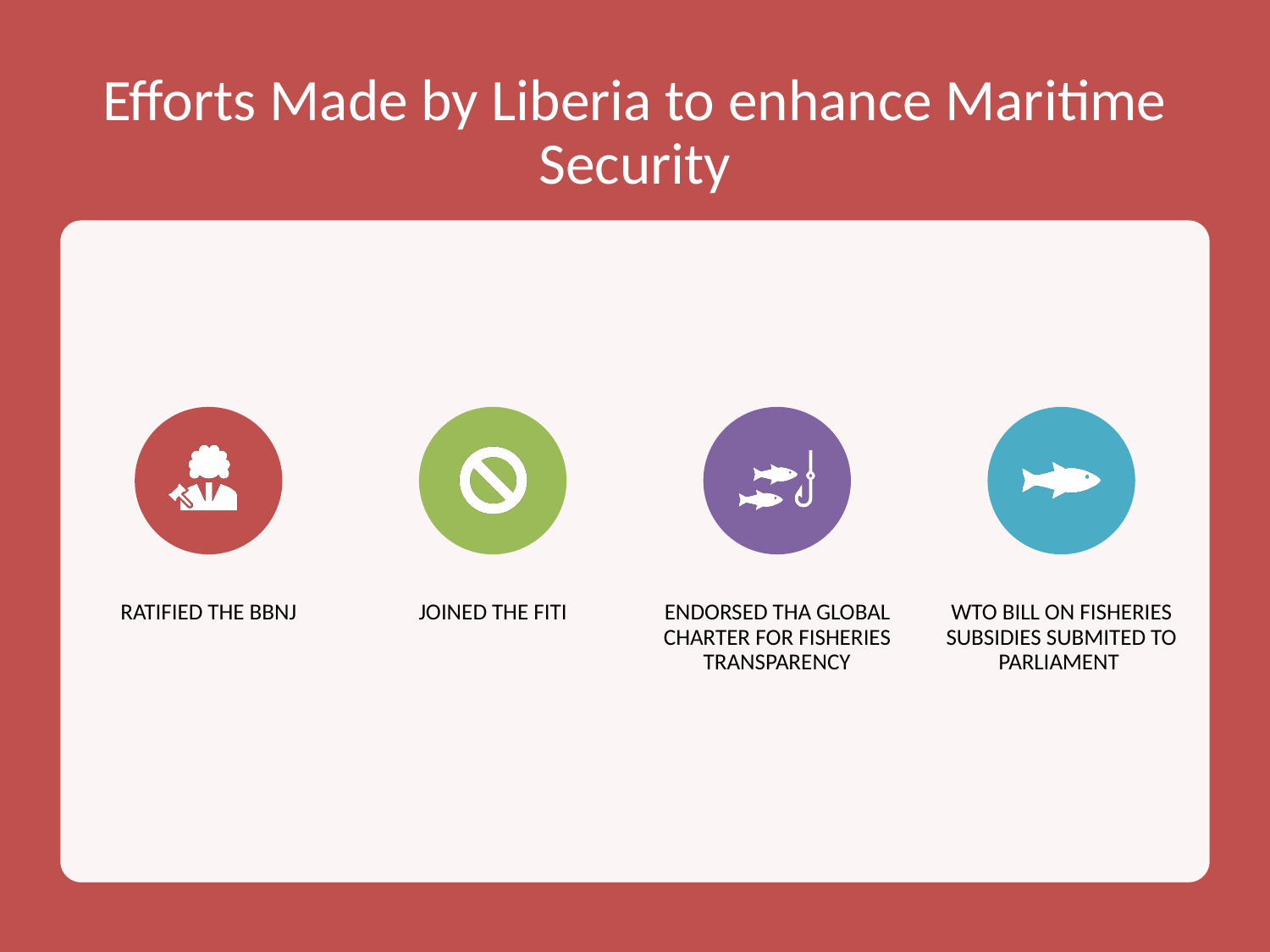

# Efforts Made by Liberia to enhance Maritime Security

Ratified the BBNJ
Joined the FiTI
Endorsed tha Global Charter for Fisheries Transparency
WTO Bill on Fisheries Subsidies submited to Parliament